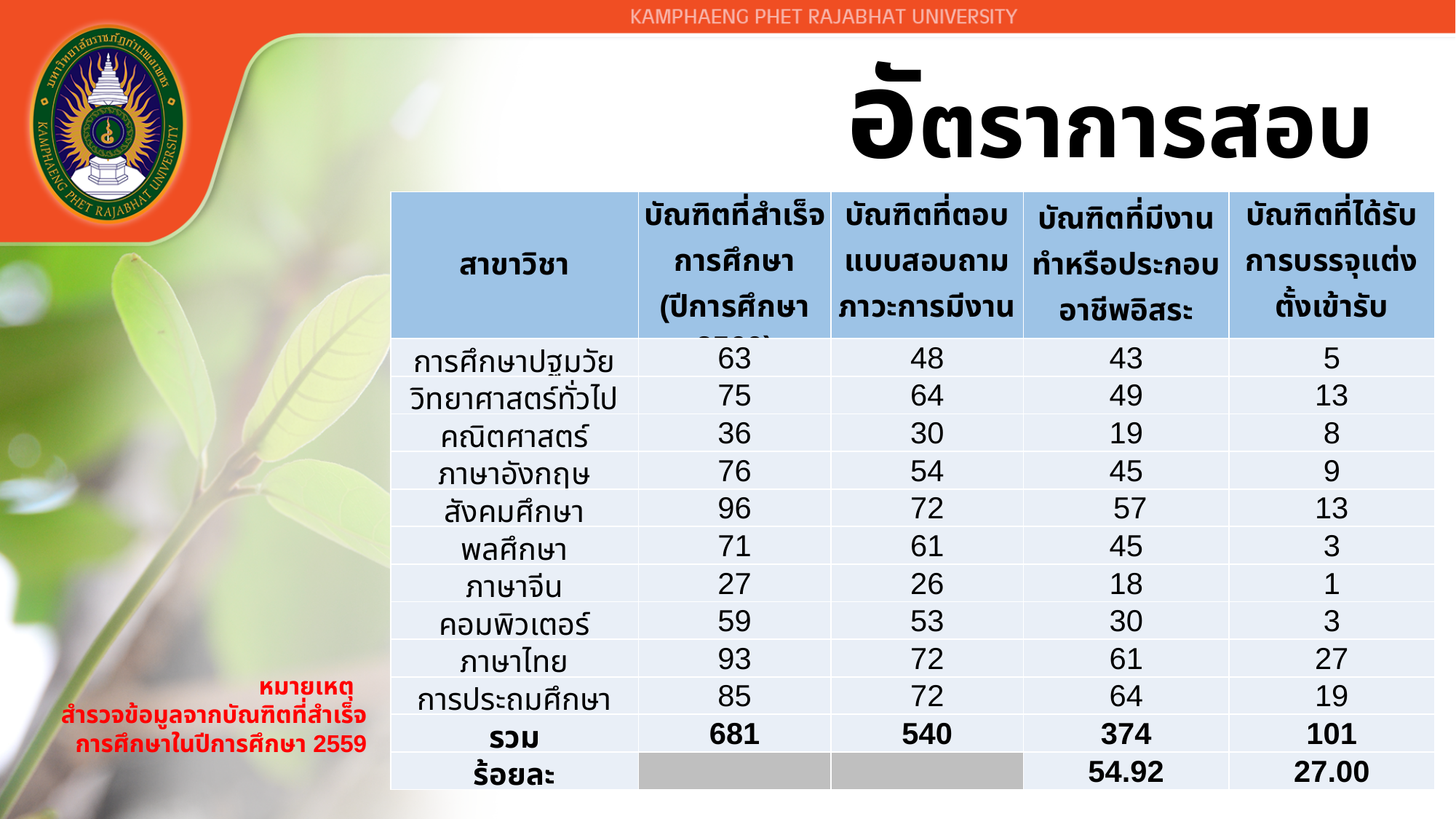

อัตราการสอบบรรจุ
| สาขาวิชา | บัณฑิตที่สำเร็จการศึกษา (ปีการศึกษา 2560) | บัณฑิตที่ตอบแบบสอบถามภาวะการมีงานทำ | บัณฑิตที่มีงานทำหรือประกอบอาชีพอิสระ | บัณฑิตที่ได้รับการบรรจุแต่งตั้งเข้ารับราชการครู |
| --- | --- | --- | --- | --- |
| การศึกษาปฐมวัย | 63 | 48 | 43 | 5 |
| วิทยาศาสตร์ทั่วไป | 75 | 64 | 49 | 13 |
| คณิตศาสตร์ | 36 | 30 | 19 | 8 |
| ภาษาอังกฤษ | 76 | 54 | 45 | 9 |
| สังคมศึกษา | 96 | 72 | 57 | 13 |
| พลศึกษา | 71 | 61 | 45 | 3 |
| ภาษาจีน | 27 | 26 | 18 | 1 |
| คอมพิวเตอร์ | 59 | 53 | 30 | 3 |
| ภาษาไทย | 93 | 72 | 61 | 27 |
| การประถมศึกษา | 85 | 72 | 64 | 19 |
| รวม | 681 | 540 | 374 | 101 |
| ร้อยละ |  |  | 54.92 | 27.00 |
หมายเหตุ
สำรวจข้อมูลจากบัณฑิตที่สำเร็จการศึกษาในปีการศึกษา 2559